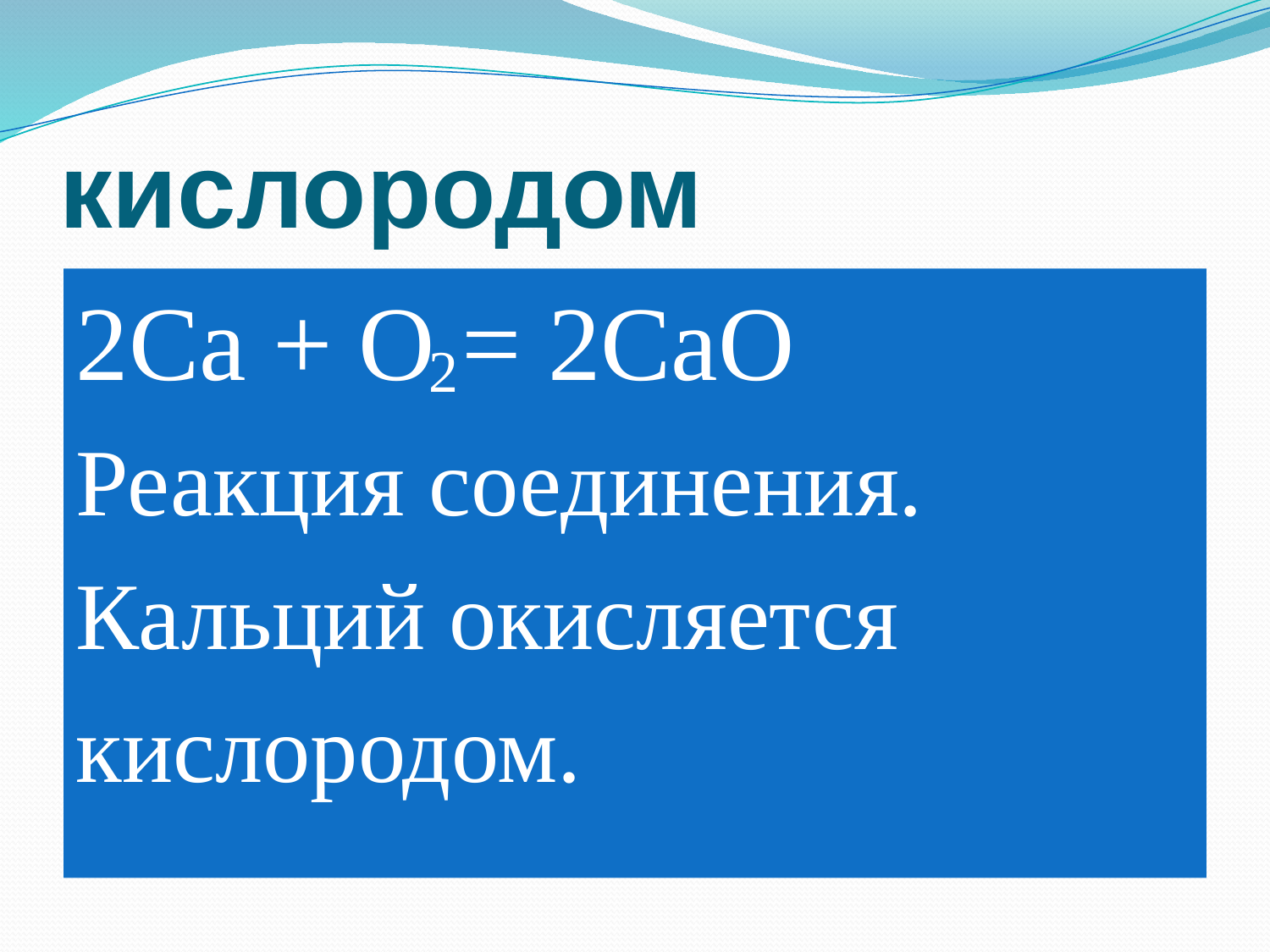

# Взаимодействие с кислородом
2Ca + O = 2CaO
Реакция соединения.
Кальций окисляется
кислородом.
2